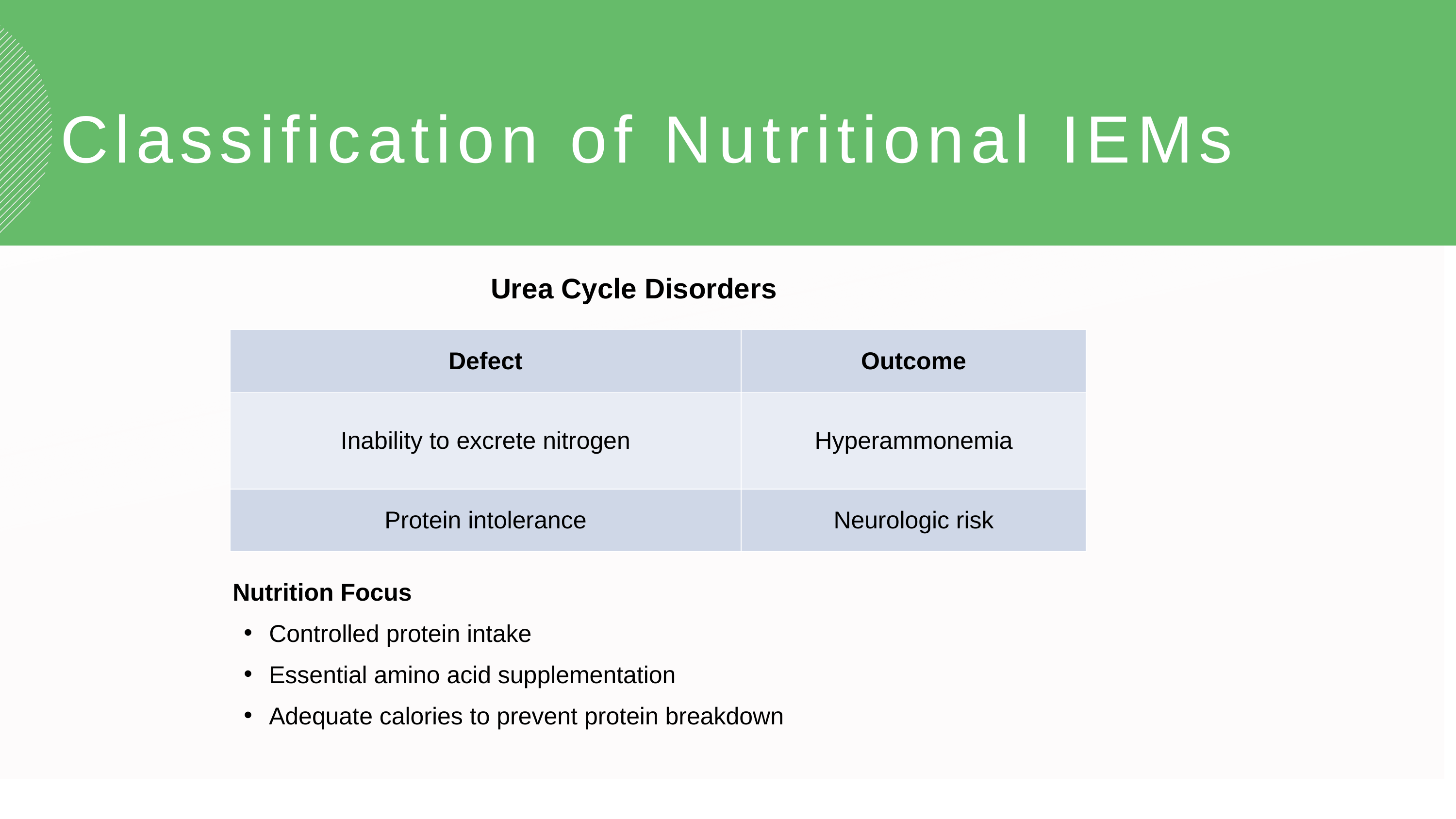

Classification of Nutritional IEMs

Urea Cycle Disorders
| Defect | Outcome |
| --- | --- |
| Inability to excrete nitrogen | Hyperammonemia |
| Protein intolerance | Neurologic risk |
Nutrition Focus
Controlled protein intake
Essential amino acid supplementation
Adequate calories to prevent protein breakdown